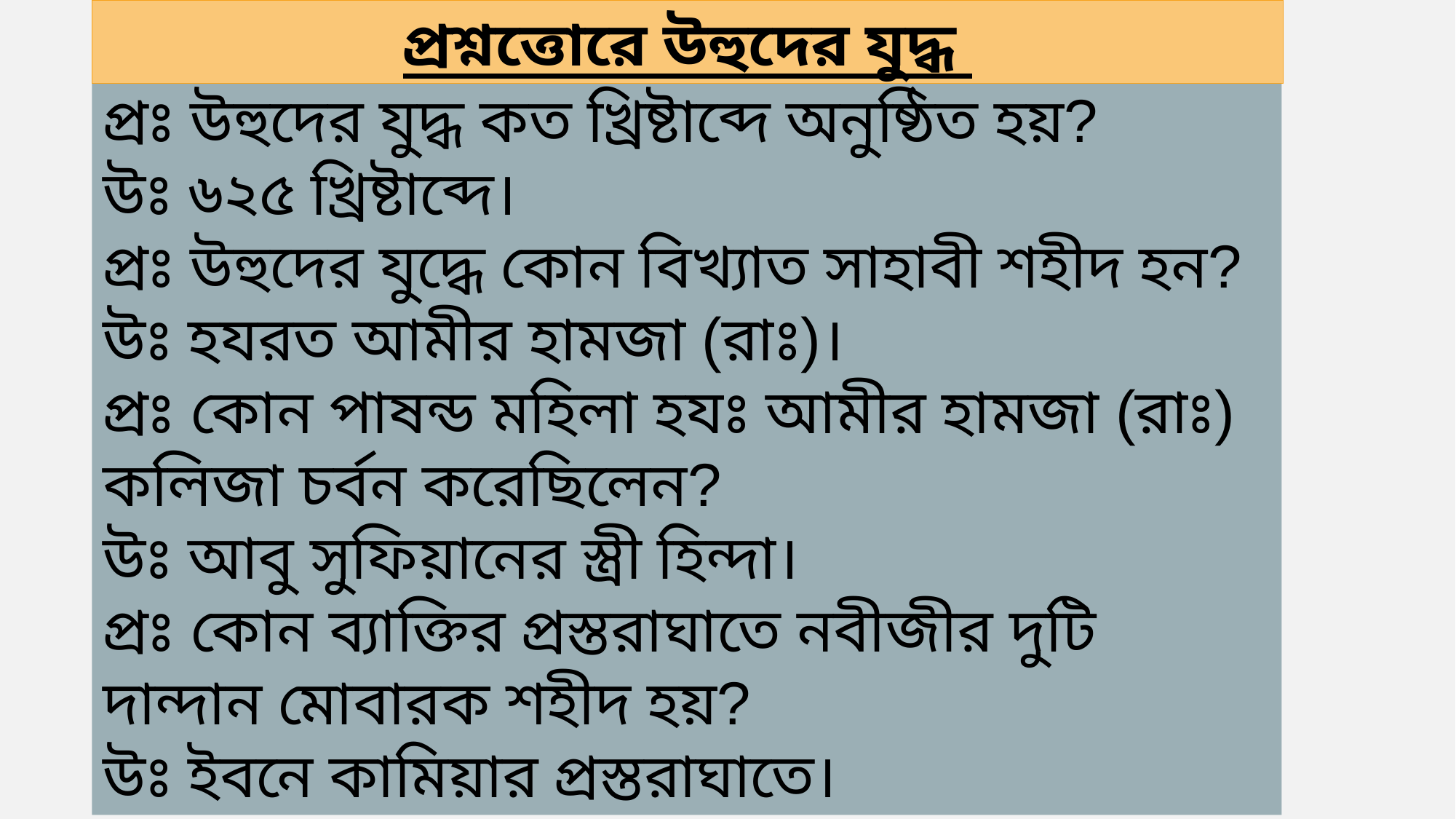

প্রশ্নত্তোরে উহুদের যুদ্ধ
প্রঃ উহুদের যুদ্ধ কত খ্রিষ্টাব্দে অনুষ্ঠিত হয়?
উঃ ৬২৫ খ্রিষ্টাব্দে।
প্রঃ উহুদের যুদ্ধে কোন বিখ্যাত সাহাবী শহীদ হন?
উঃ হযরত আমীর হামজা (রাঃ)।
প্রঃ কোন পাষন্ড মহিলা হযঃ আমীর হামজা (রাঃ) কলিজা চর্বন করেছিলেন?
উঃ আবু সুফিয়ানের স্ত্রী হিন্দা।
প্রঃ কোন ব্যাক্তির প্রস্তরাঘাতে নবীজীর দুটি দান্দান মোবারক শহীদ হয়?
উঃ ইবনে কামিয়ার প্রস্তরাঘাতে।